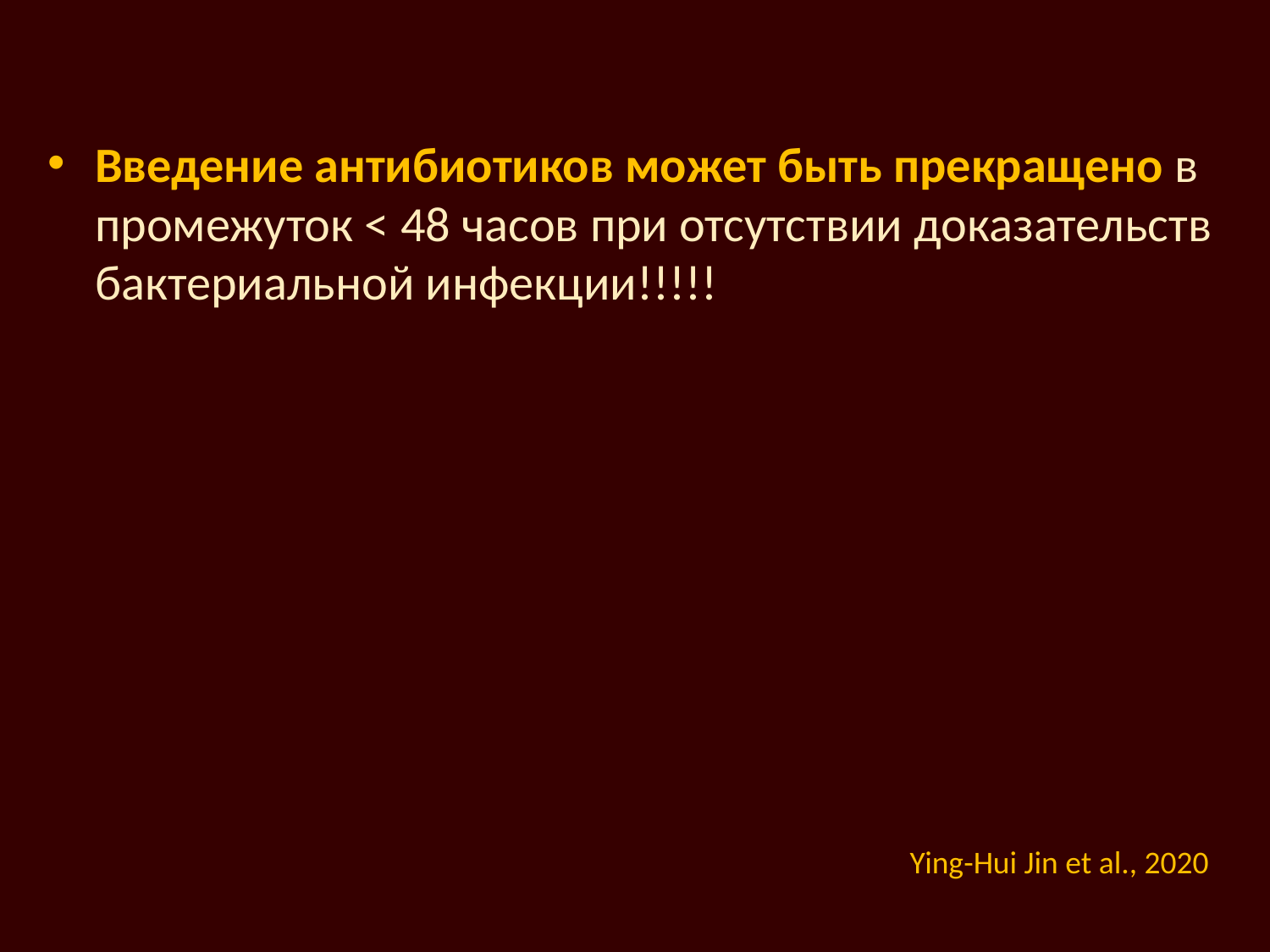

Введение антибиотиков может быть прекращено в промежуток < 48 часов при отсутствии доказательств бактериальной инфекции!!!!!

Ying-Hui Jin et al., 2020